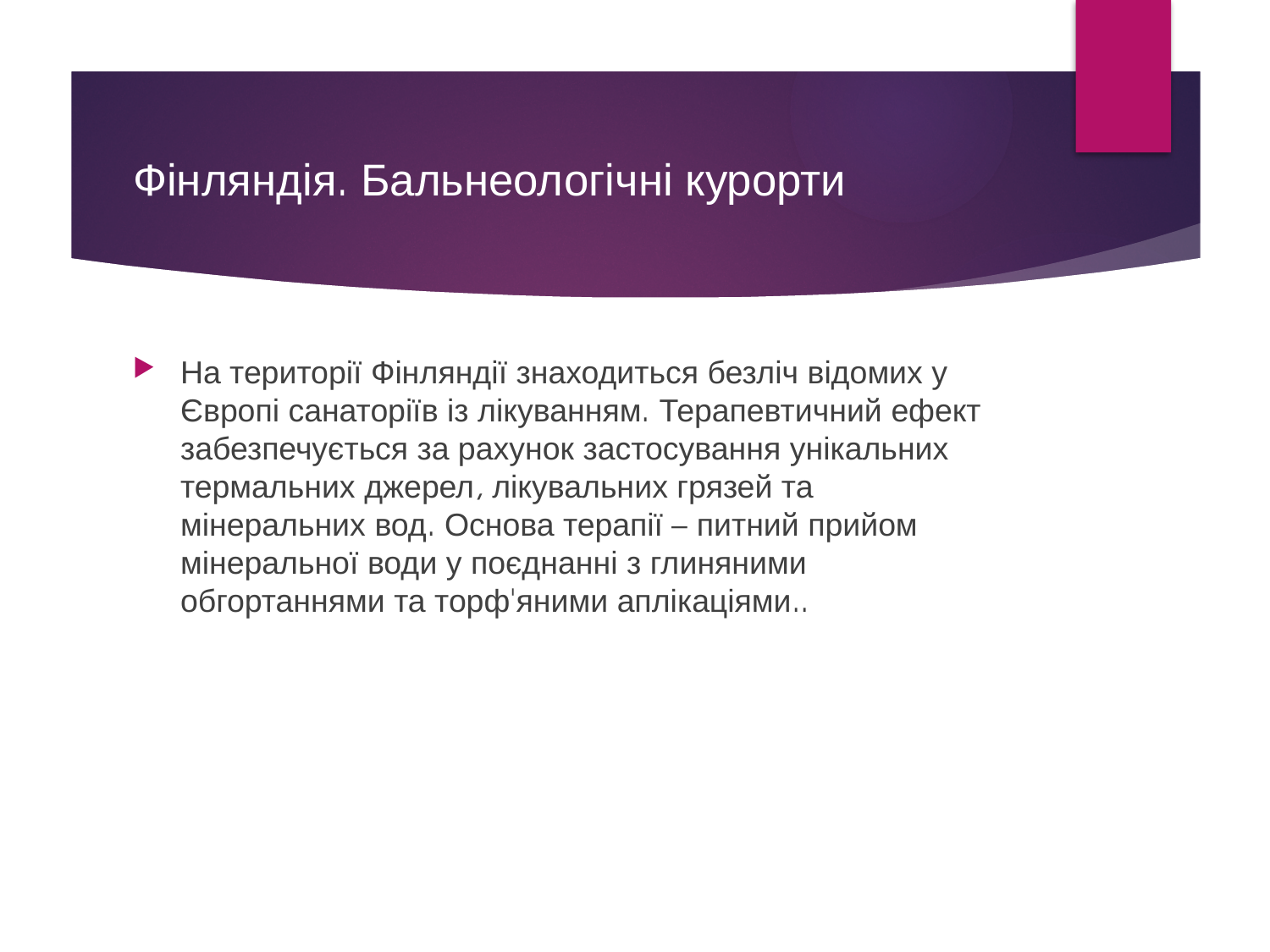

# Фінляндія. Бальнеологічні курорти
На території Фінляндії знаходиться безліч відомих у Європі санаторіїв із лікуванням. Терапевтичний ефект забезпечується за рахунок застосування унікальних термальних джерел, лікувальних грязей та мінеральних вод. Основа терапії – питний прийом мінеральної води у поєднанні з глиняними обгортаннями та торф'яними аплікаціями..